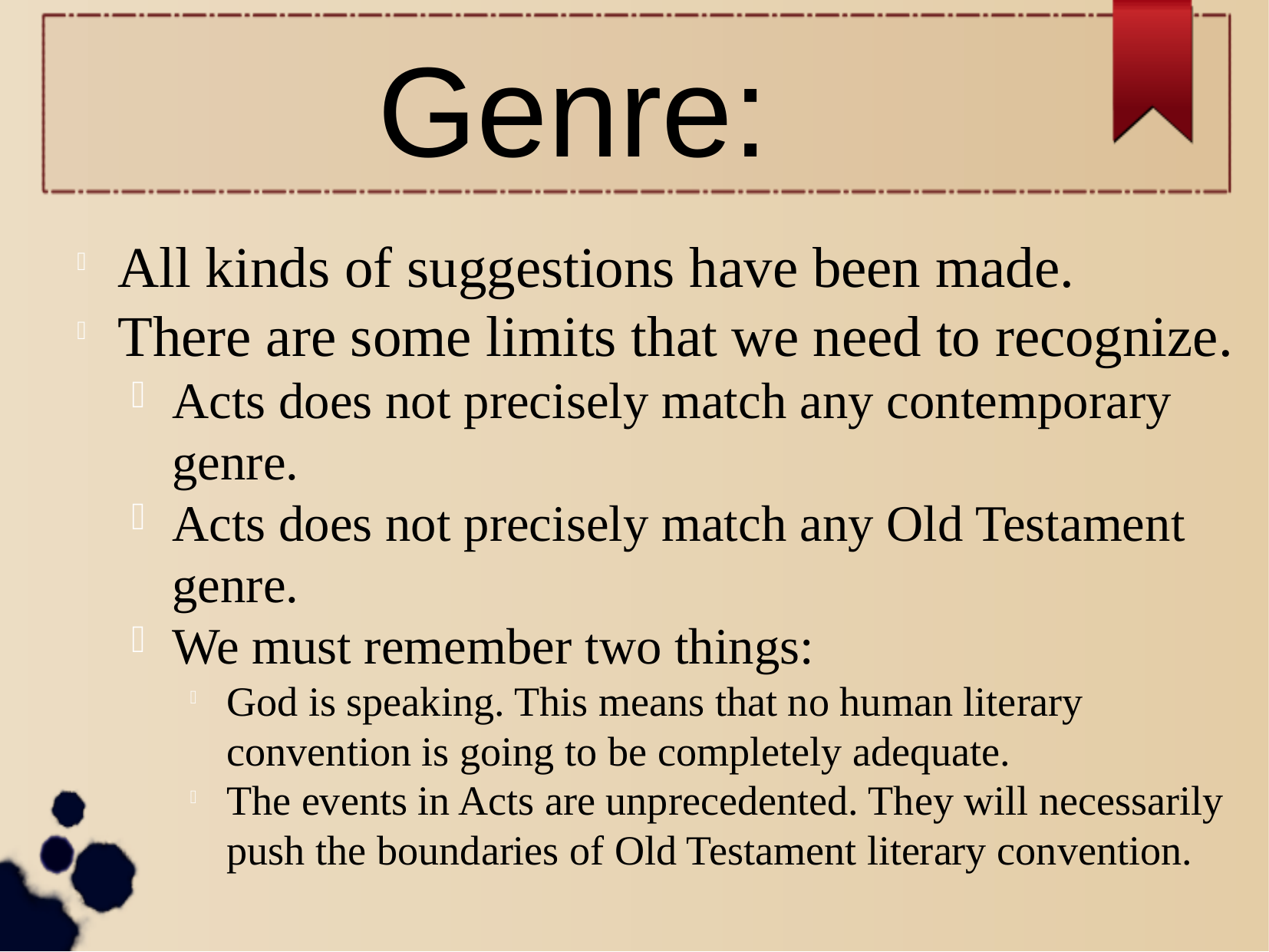

Genre:
All kinds of suggestions have been made.
There are some limits that we need to recognize.
Acts does not precisely match any contemporary genre.
Acts does not precisely match any Old Testament genre.
We must remember two things:
God is speaking. This means that no human literary convention is going to be completely adequate.
The events in Acts are unprecedented. They will necessarily push the boundaries of Old Testament literary convention.